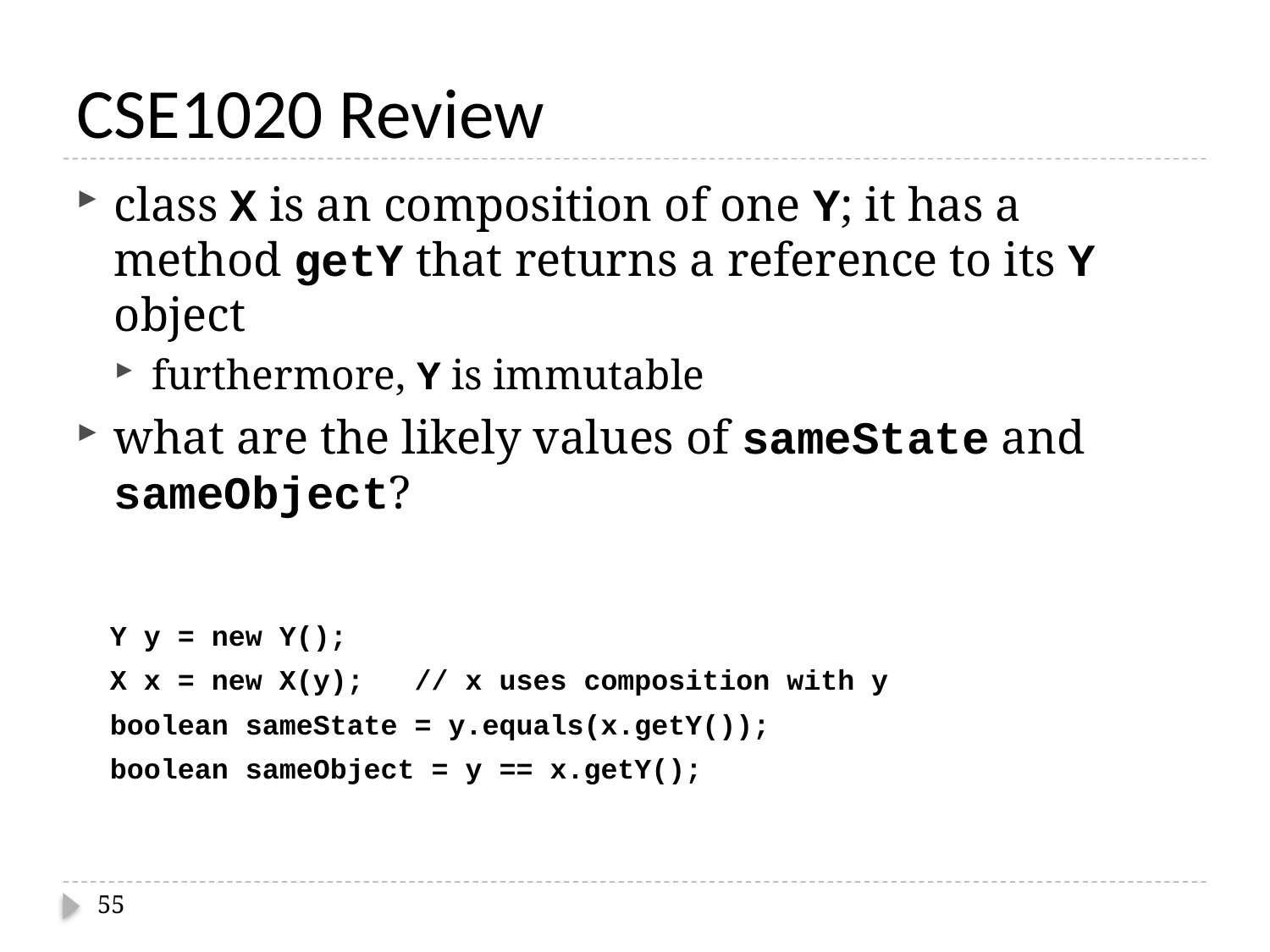

# CSE1020 Review
class X is an composition of one Y; it has a method getY that returns a reference to its Y object
furthermore, Y is immutable
what are the likely values of sameState and sameObject?

  Y y = new Y();
  X x = new X(y);   // x uses composition with y
  boolean sameState = y.equals(x.getY());
  boolean sameObject = y == x.getY();
55